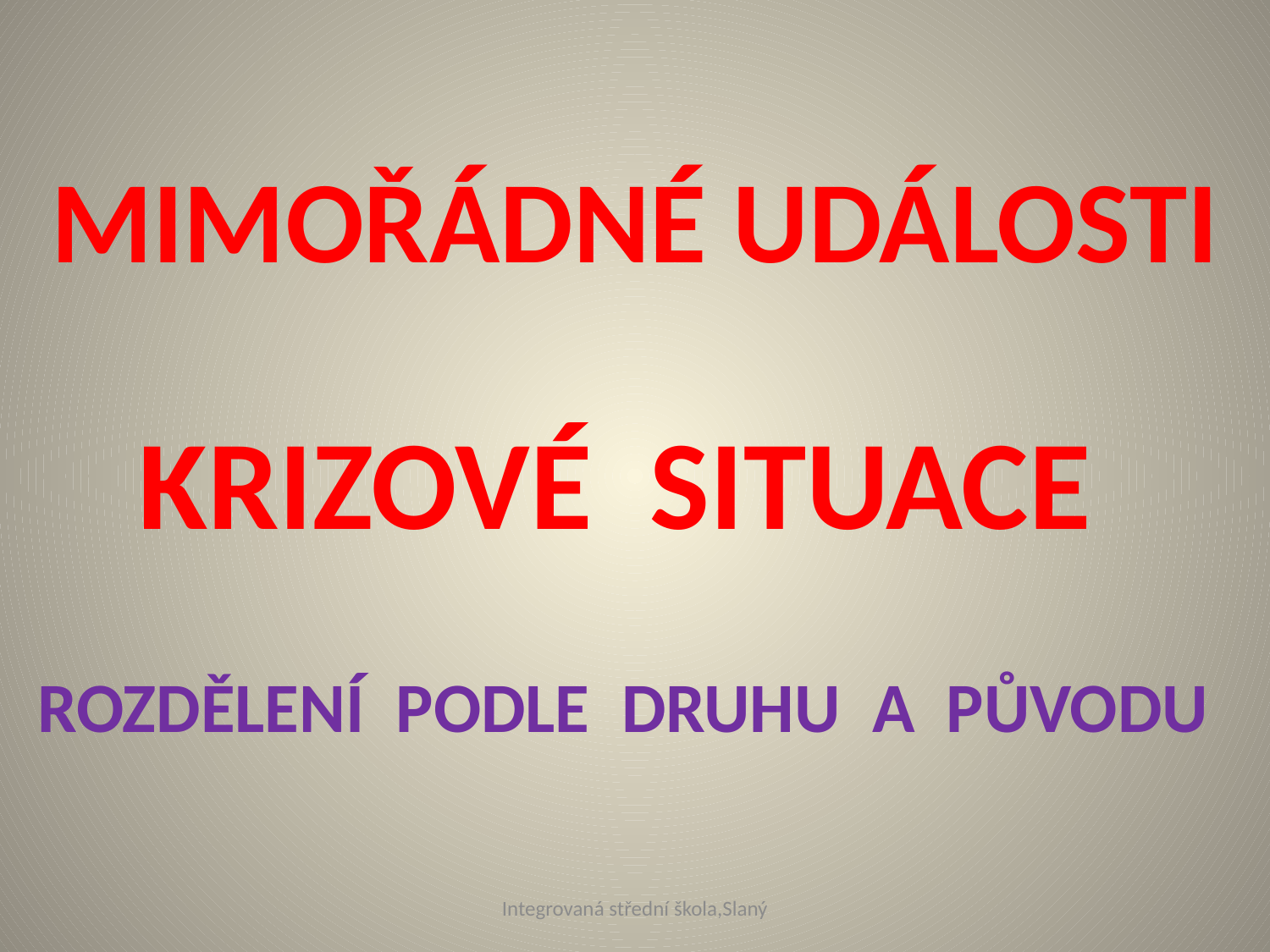

# MIMOŘÁDNÉ UDÁLOSTI
KRIZOVÉ  SITUACE
ROZDĚLENÍ  PODLE  DRUHU  A  PŮVODU
Integrovaná střední škola,Slaný